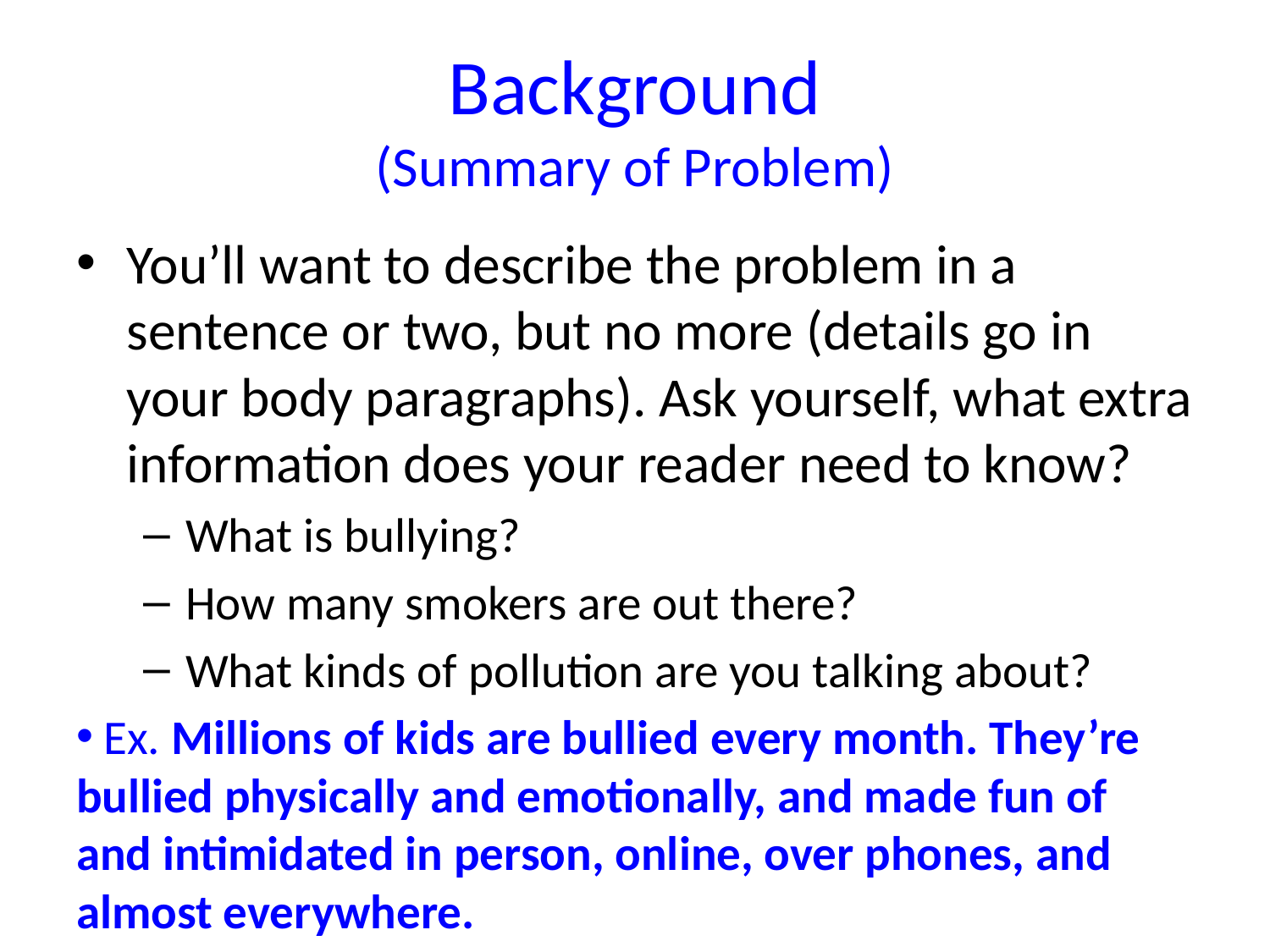

# Background (Summary of Problem)
You’ll want to describe the problem in a sentence or two, but no more (details go in your body paragraphs). Ask yourself, what extra information does your reader need to know?
What is bullying?
How many smokers are out there?
What kinds of pollution are you talking about?
 Ex. Millions of kids are bullied every month. They’re bullied physically and emotionally, and made fun of and intimidated in person, online, over phones, and almost everywhere.